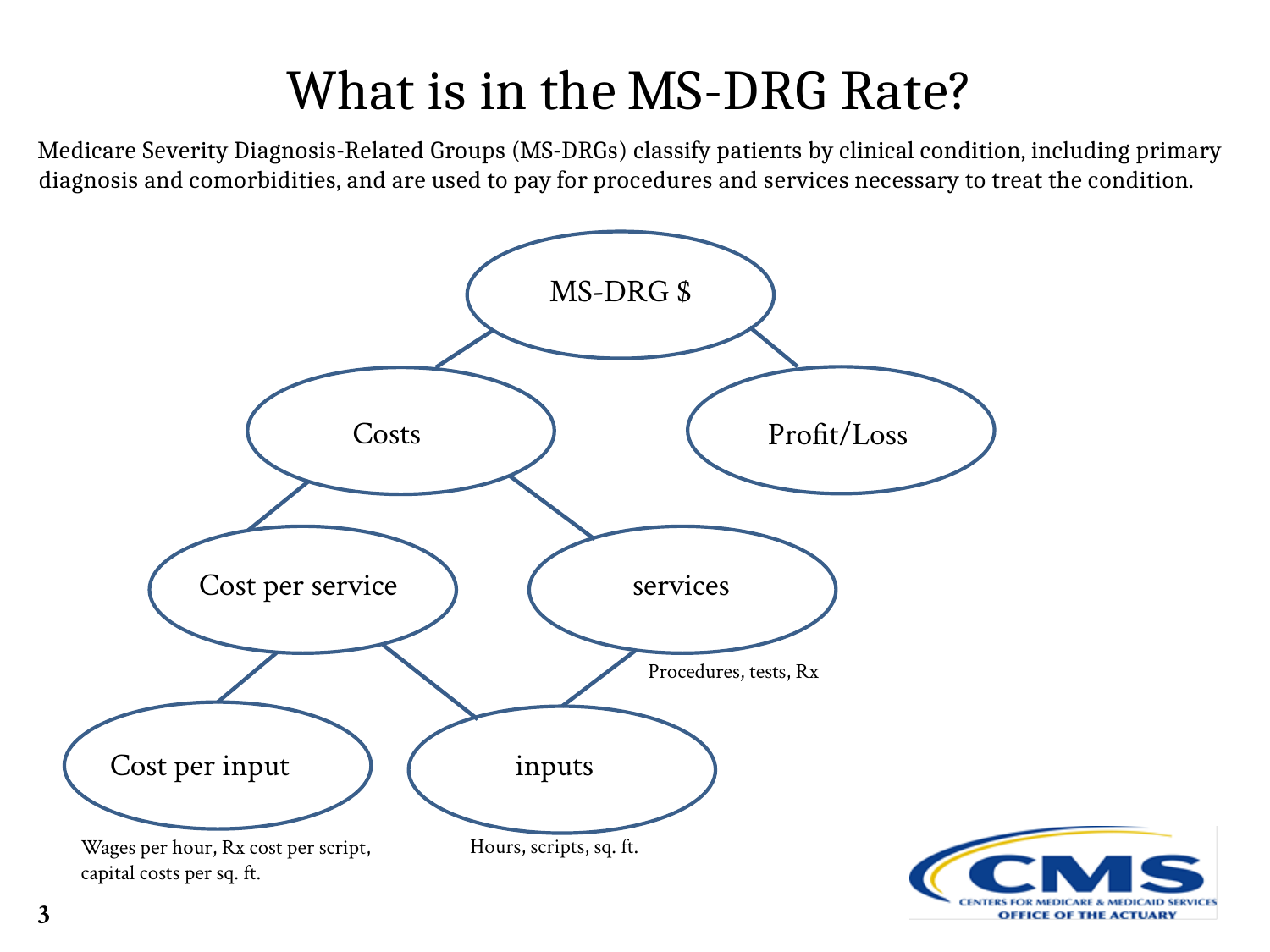

# What is in the MS-DRG Rate?
Medicare Severity Diagnosis-Related Groups (MS-DRGs) classify patients by clinical condition, including primary diagnosis and comorbidities, and are used to pay for procedures and services necessary to treat the condition.

MS-DRG $

Costs
Profit/Loss

Cost per service
services
Procedures, tests, Rx

Cost per input
inputs
Hours, scripts, sq. ft.
Wages per hour, Rx cost per script, capital costs per sq. ft.
3